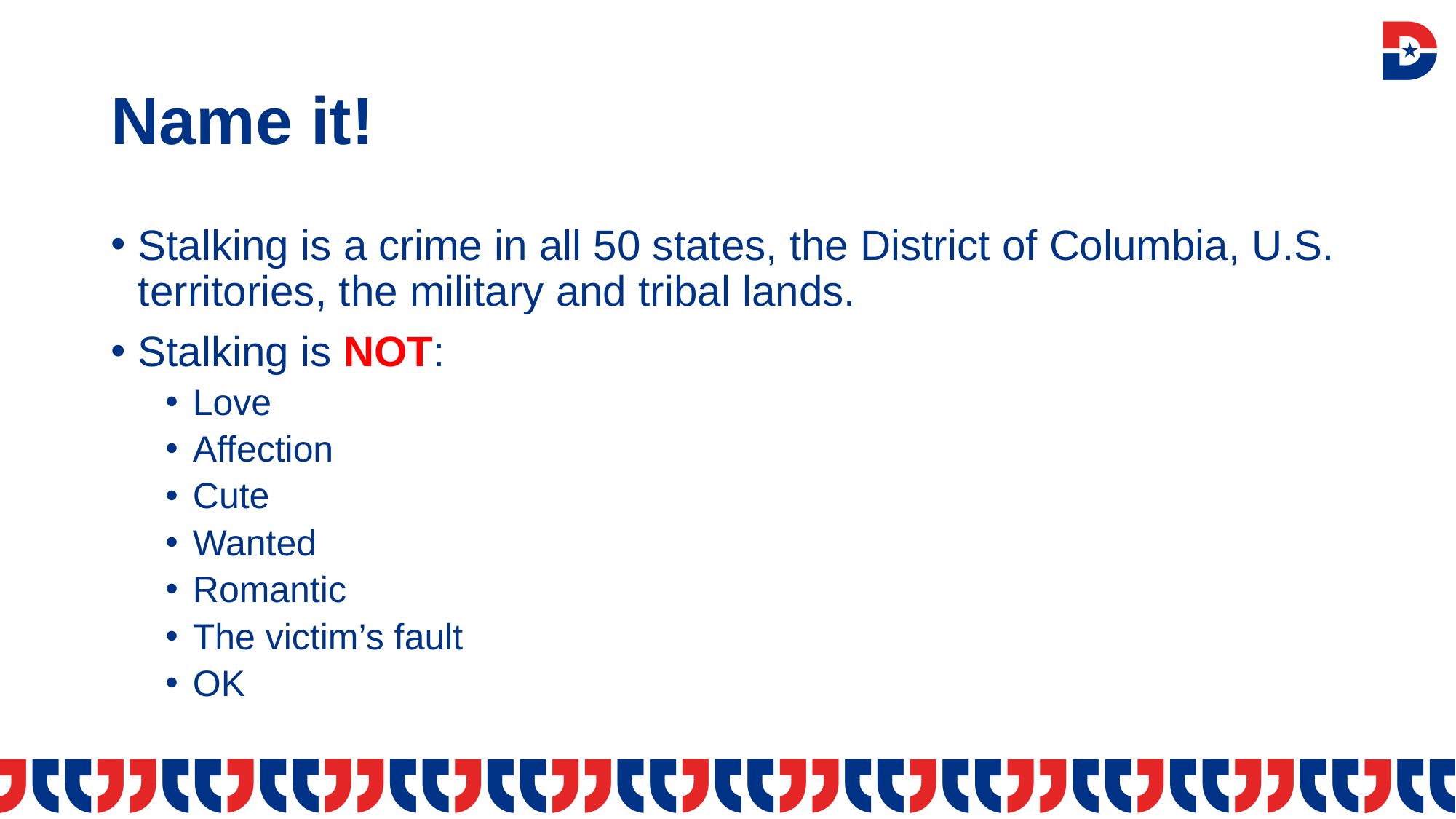

# Name it!
Stalking is a crime in all 50 states, the District of Columbia, U.S. territories, the military and tribal lands.
Stalking is NOT:
Love
Affection
Cute
Wanted
Romantic
The victim’s fault
OK